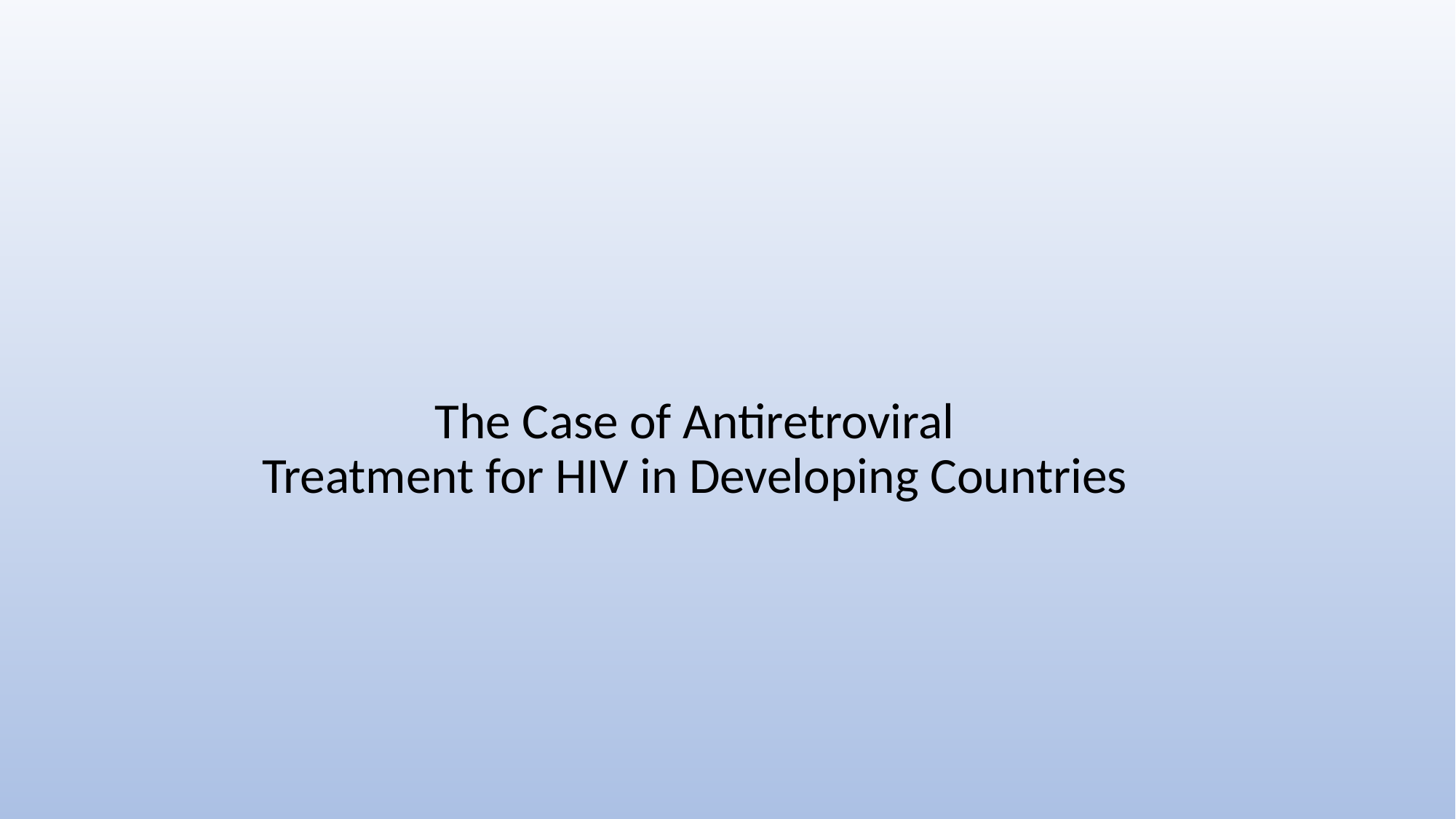

# The Case of Antiretroviral Treatment for HIV in Developing Countries